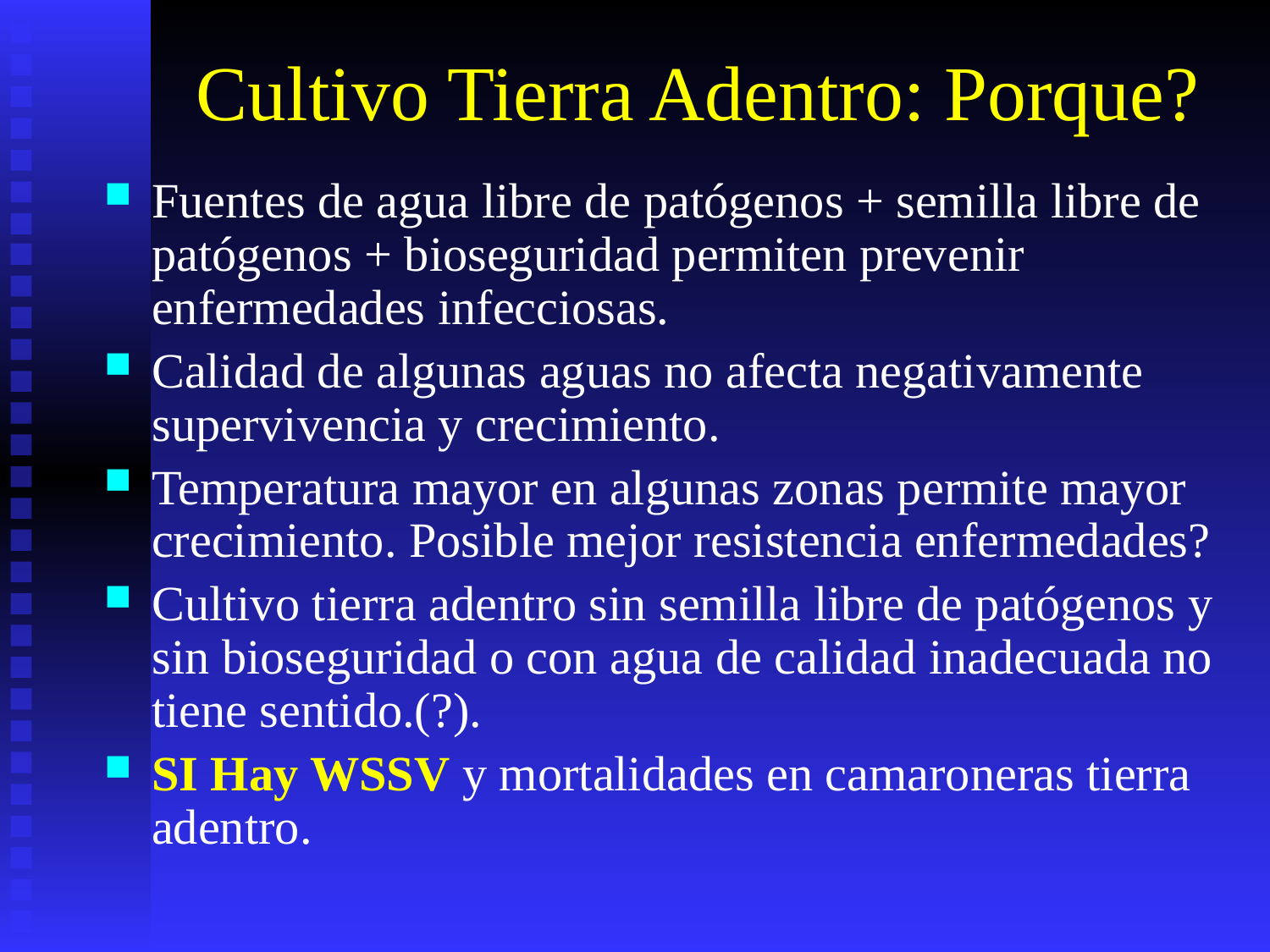

# Cultivo Tierra Adentro: Porque?
Fuentes de agua libre de patógenos + semilla libre de patógenos + bioseguridad permiten prevenir enfermedades infecciosas.
Calidad de algunas aguas no afecta negativamente supervivencia y crecimiento.
Temperatura mayor en algunas zonas permite mayor crecimiento. Posible mejor resistencia enfermedades?
Cultivo tierra adentro sin semilla libre de patógenos y sin bioseguridad o con agua de calidad inadecuada no tiene sentido.(?).
SI Hay WSSV y mortalidades en camaroneras tierra adentro.